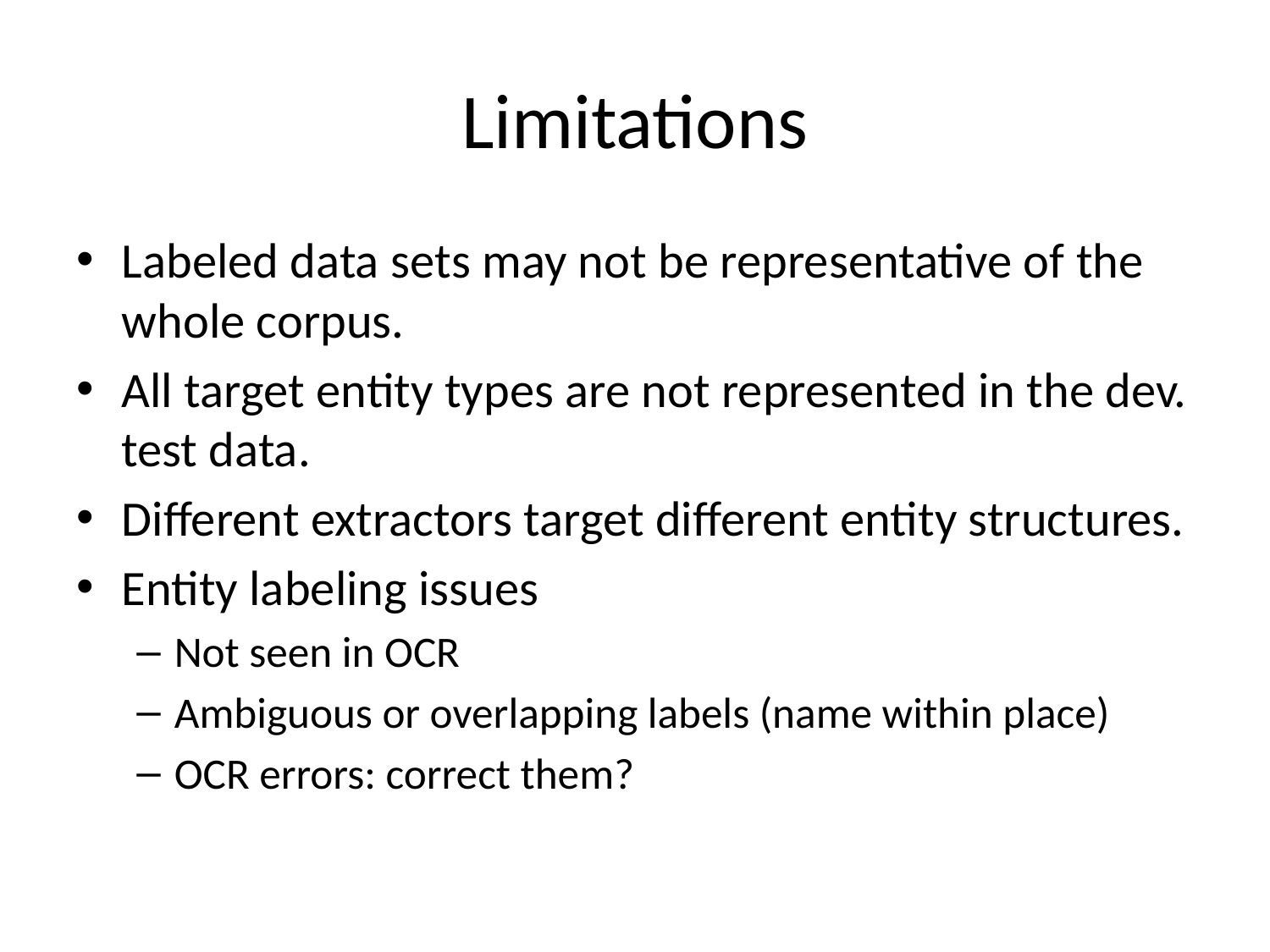

# Limitations
Labeled data sets may not be representative of the whole corpus.
All target entity types are not represented in the dev. test data.
Different extractors target different entity structures.
Entity labeling issues
Not seen in OCR
Ambiguous or overlapping labels (name within place)
OCR errors: correct them?